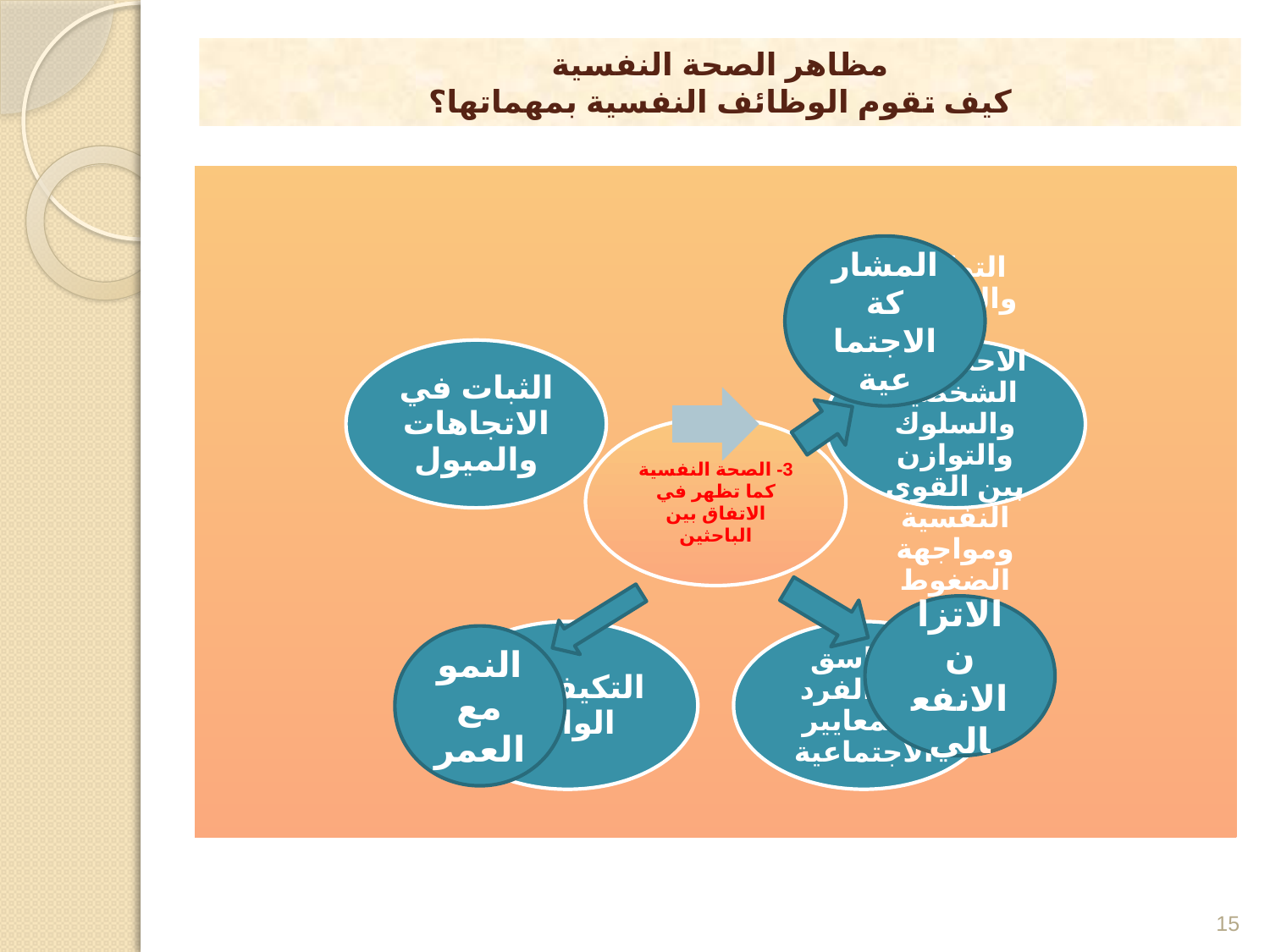

# مظاهر الصحة النفسية كيف تقوم الوظائف النفسية بمهماتها؟
التكيف مع الواقع
المشاركة الاجتماعية

الاتزان الانفعالي

النمو مع العمر
15